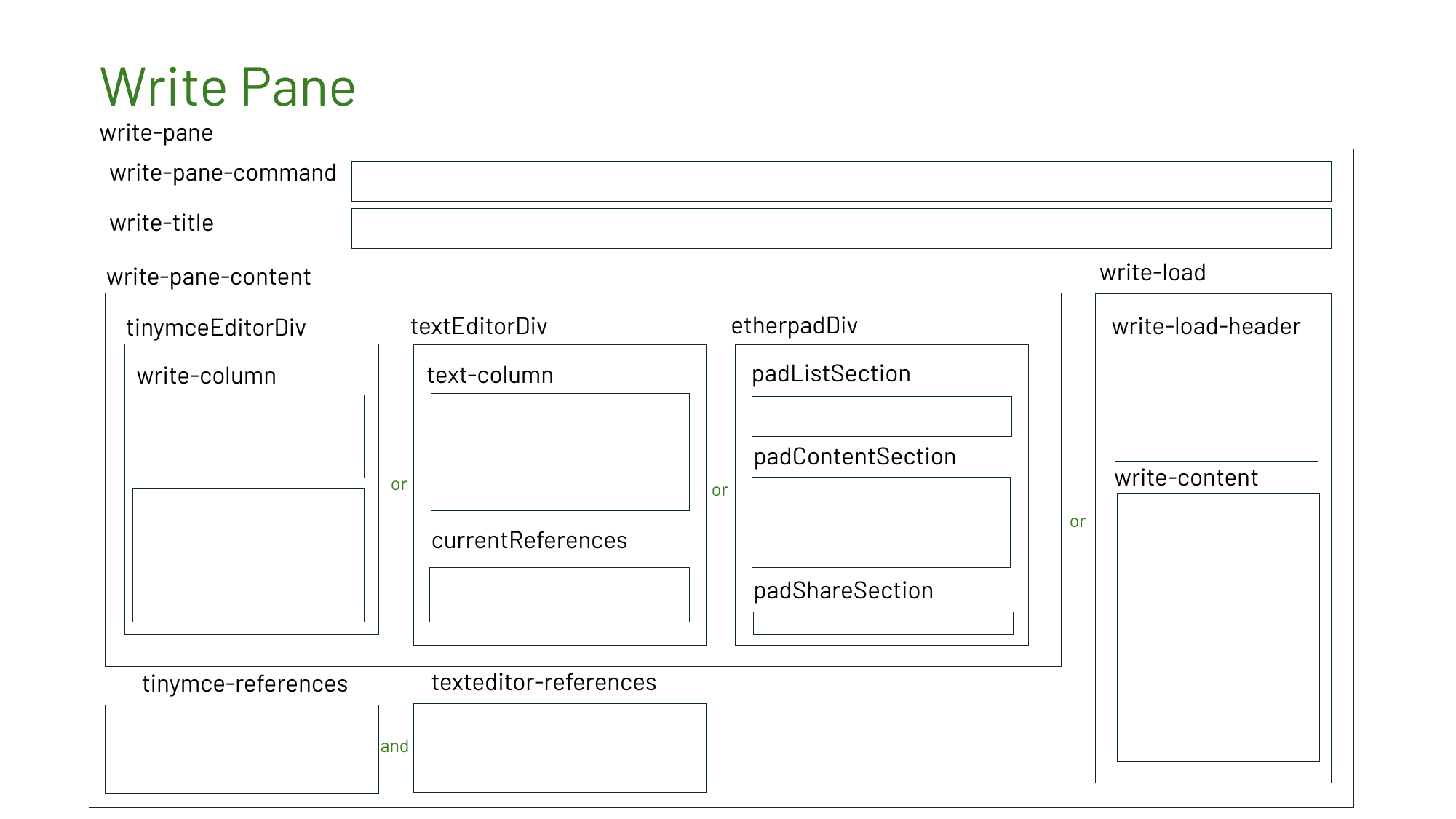

Write Pane
write-pane

write-pane-command

write-title

write-load
write-pane-content

etherpadDiv
textEditorDiv
write-load-header
tinymceEditorDiv

padListSection
text-column
write-column

padContentSection
write-content
or
or

or
currentReferences

padShareSection

texteditor-references
tinymce-references

and